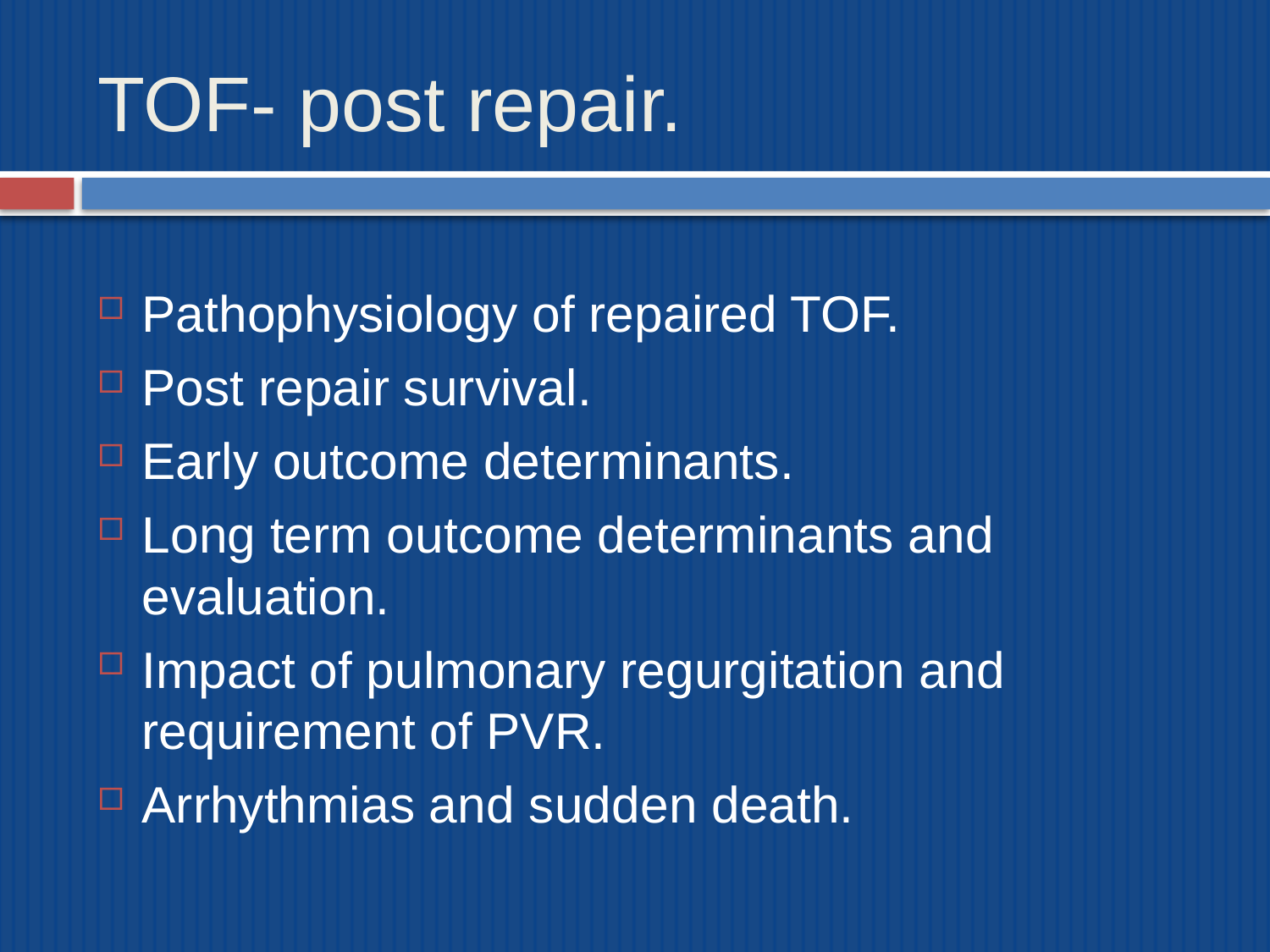

# TOF- post repair.
Pathophysiology of repaired TOF.
Post repair survival.
Early outcome determinants.
Long term outcome determinants and evaluation.
Impact of pulmonary regurgitation and requirement of PVR.
Arrhythmias and sudden death.